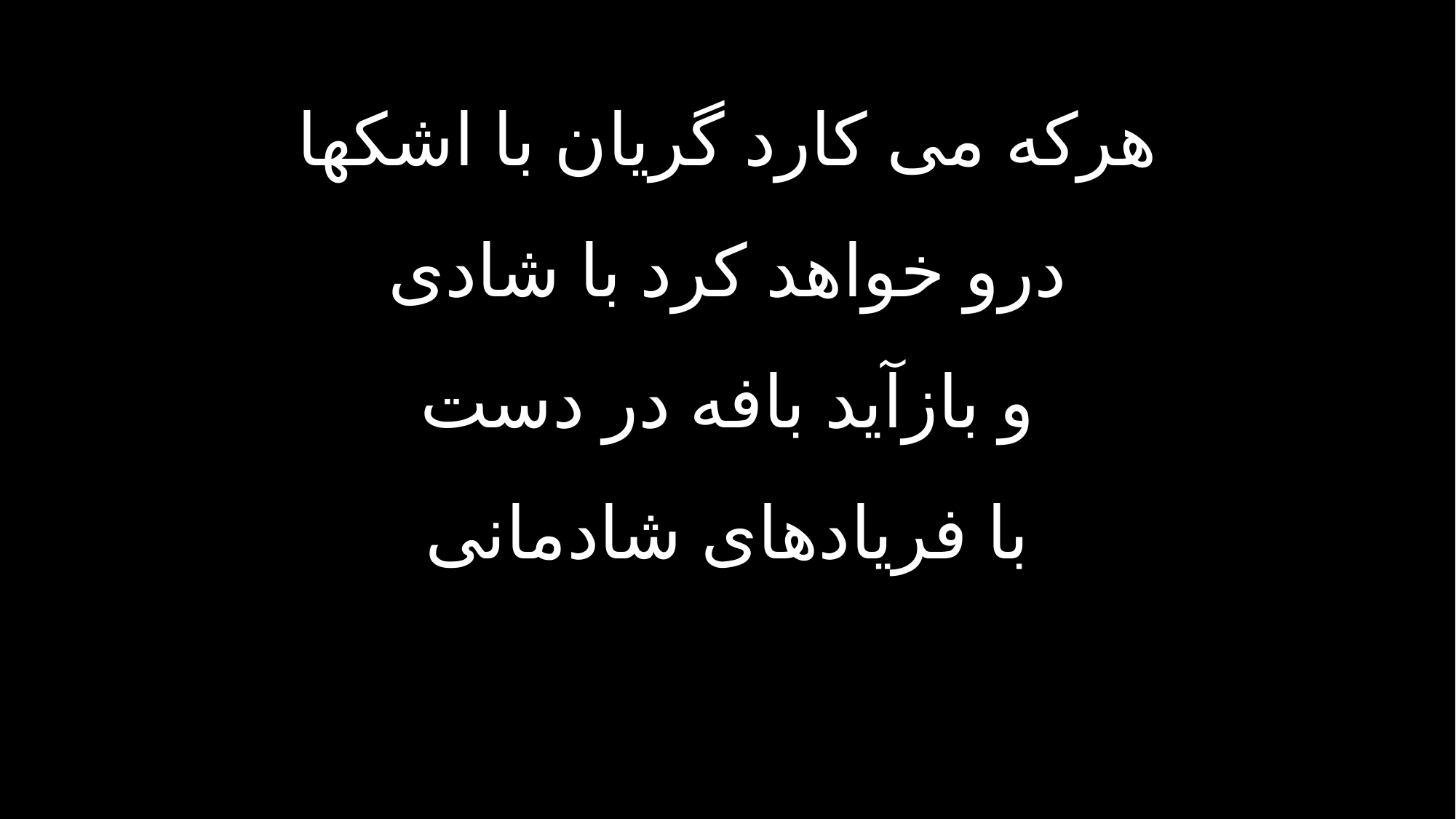

هرکه می کارد گریان با اشکها
درو خواهد کرد با شادی
و بازآید بافه در دست
با فریادهای شادمانی